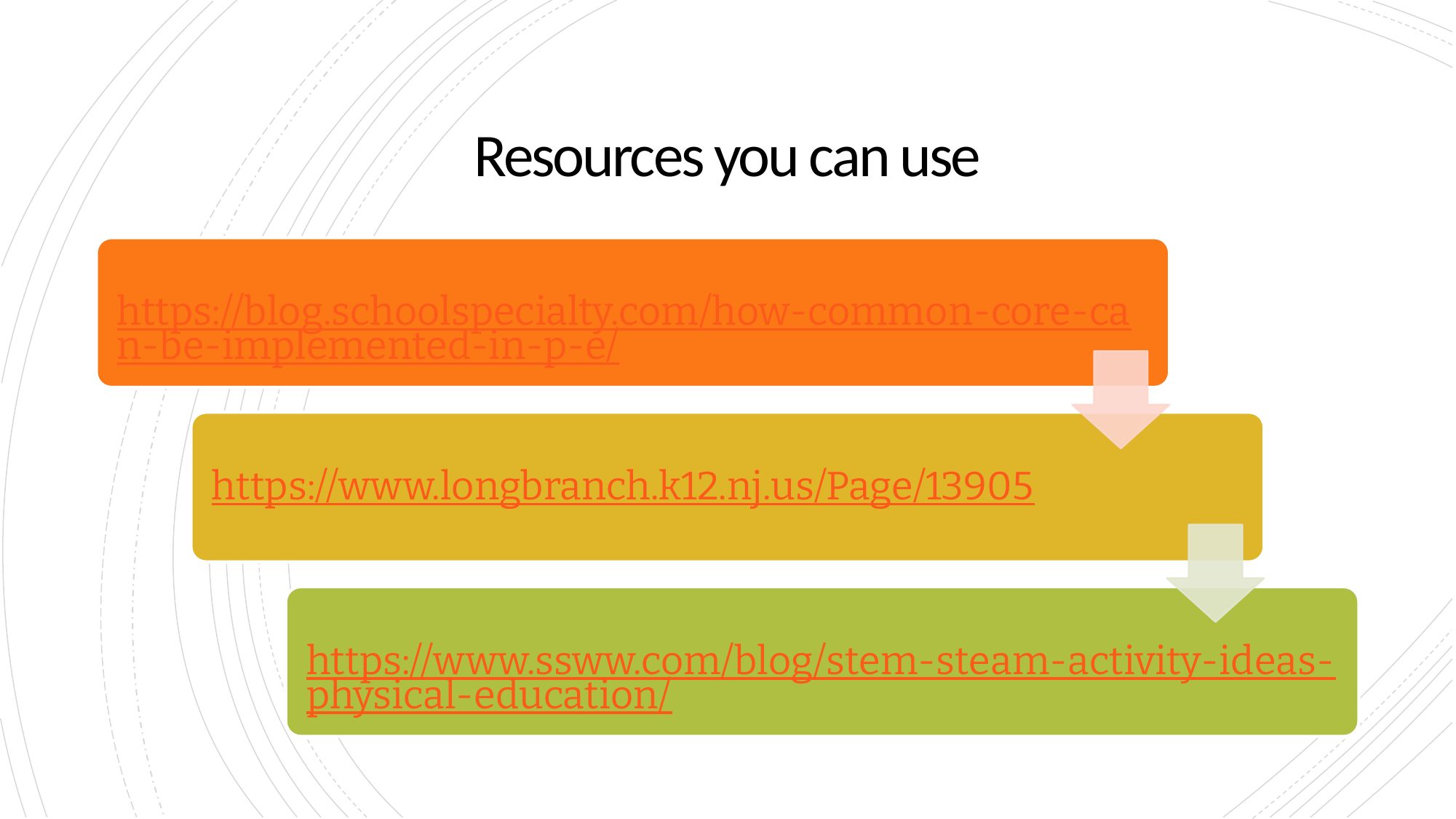

# Resources you can use
https://blog.schoolspecialty.com/how-common-core-can-be-implemented-in-p-e/
https://www.longbranch.k12.nj.us/Page/13905
https://www.ssww.com/blog/stem-steam-activity-ideas-physical-education/